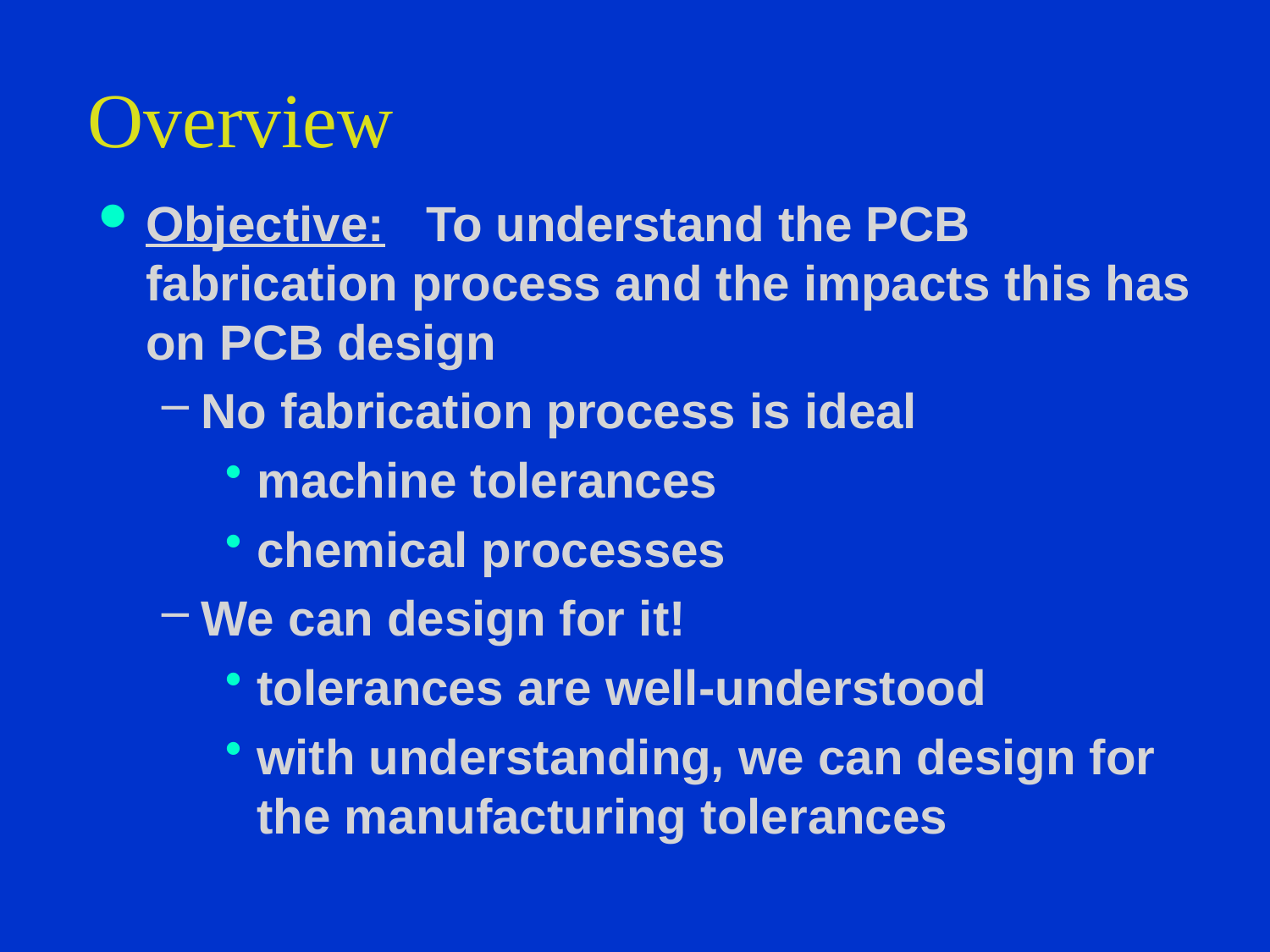

# Overview
Objective:   To understand the PCB fabrication process and the impacts this has on PCB design
No fabrication process is ideal
machine tolerances
chemical processes
We can design for it!
tolerances are well-understood
with understanding, we can design for the manufacturing tolerances